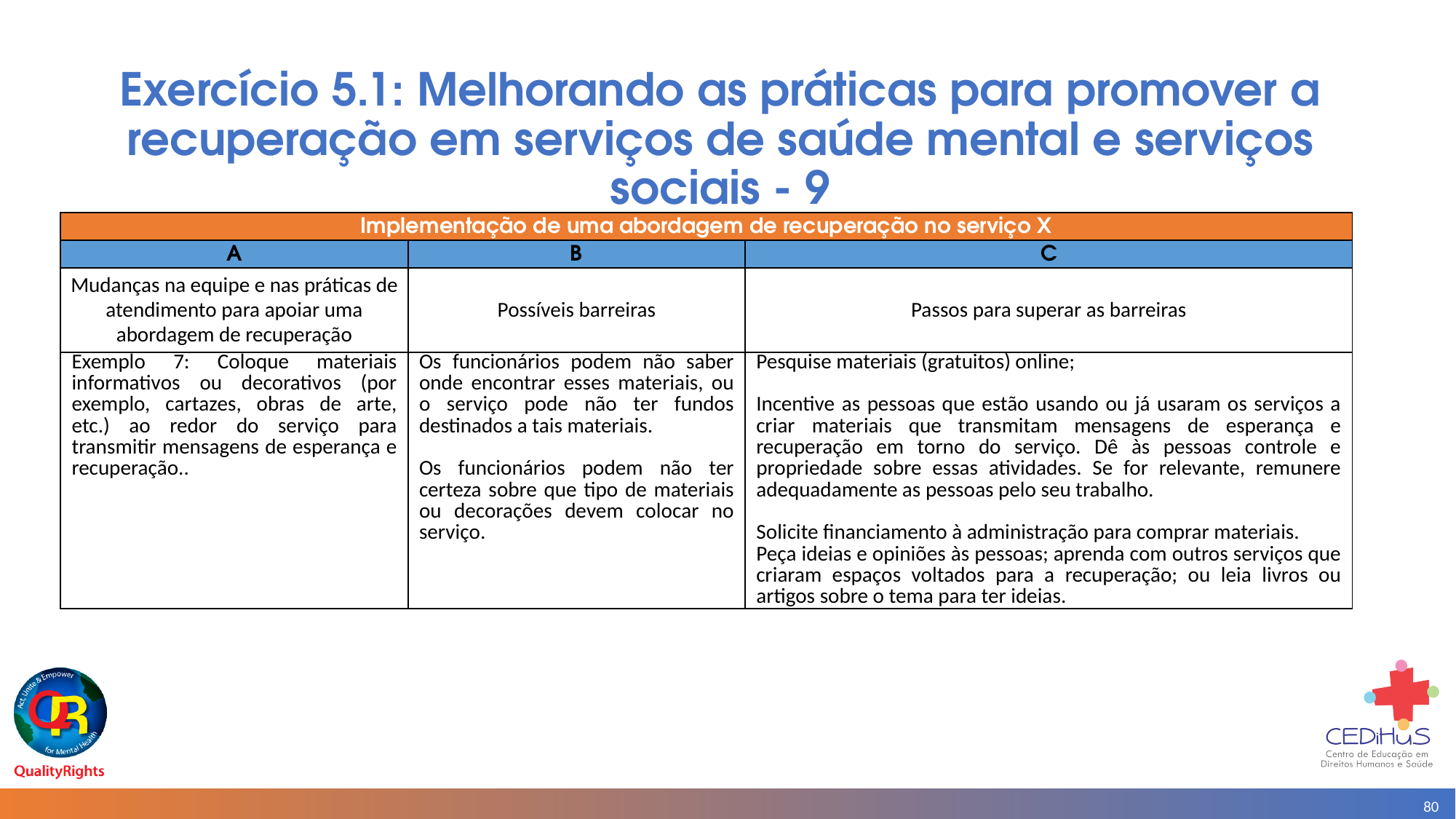

# Exercício 5.1: Melhorando as práticas para promover a recuperação em serviços de saúde mental e serviços sociais - 9
| Implementação de uma abordagem de recuperação no serviço X |  |  |
| --- | --- | --- |
| A | B | C |
| Mudanças na equipe e nas práticas de atendimento para apoiar uma abordagem de recuperação | Possíveis barreiras | Passos para superar as barreiras |
| Exemplo 7: Coloque materiais informativos ou decorativos (por exemplo, cartazes, obras de arte, etc.) ao redor do serviço para transmitir mensagens de esperança e recuperação.. | Os funcionários podem não saber onde encontrar esses materiais, ou o serviço pode não ter fundos destinados a tais materiais. Os funcionários podem não ter certeza sobre que tipo de materiais ou decorações devem colocar no serviço. | Pesquise materiais (gratuitos) online; Incentive as pessoas que estão usando ou já usaram os serviços a criar materiais que transmitam mensagens de esperança e recuperação em torno do serviço. Dê às pessoas controle e propriedade sobre essas atividades. Se for relevante, remunere adequadamente as pessoas pelo seu trabalho. Solicite financiamento à administração para comprar materiais. Peça ideias e opiniões às pessoas; aprenda com outros serviços que criaram espaços voltados para a recuperação; ou leia livros ou artigos sobre o tema para ter ideias. |